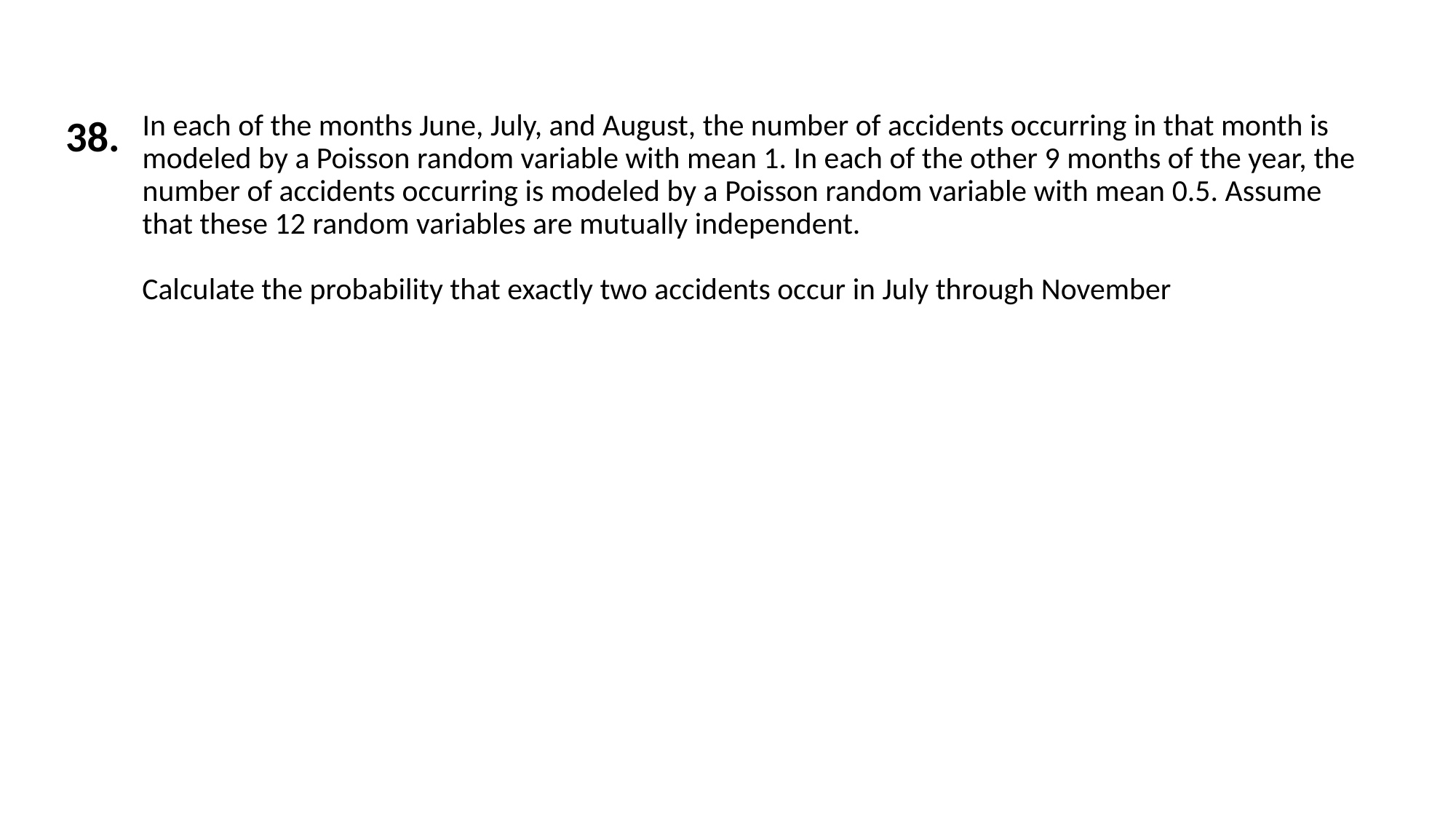

38.
In each of the months June, July, and August, the number of accidents occurring in that month is modeled by a Poisson random variable with mean 1. In each of the other 9 months of the year, the number of accidents occurring is modeled by a Poisson random variable with mean 0.5. Assume that these 12 random variables are mutually independent.
Calculate the probability that exactly two accidents occur in July through November